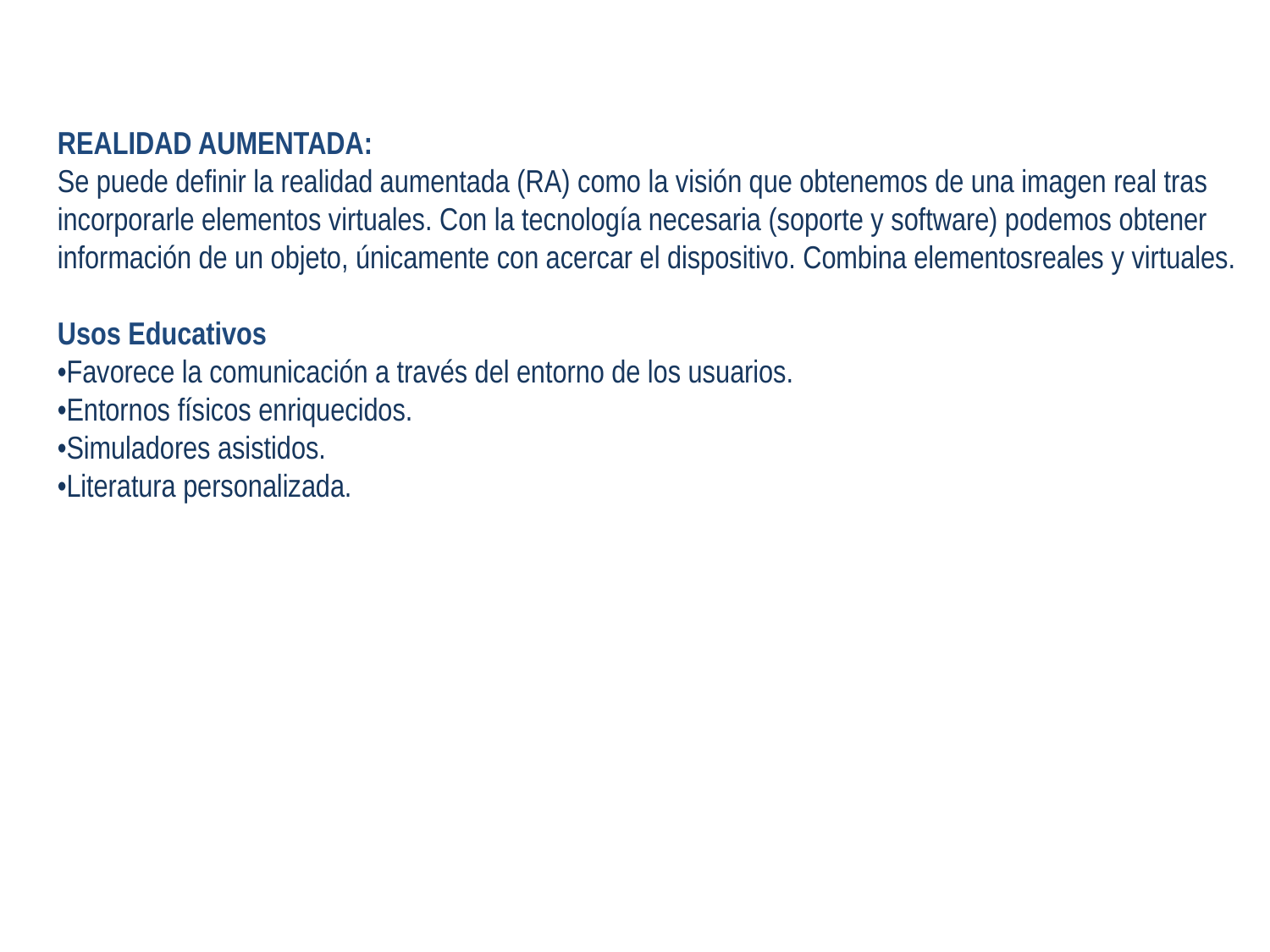

REALIDAD AUMENTADA:
Se puede definir la realidad aumentada (RA) como la visión que obtenemos de una imagen real tras incorporarle elementos virtuales. Con la tecnología necesaria (soporte y software) podemos obtener información de un objeto, únicamente con acercar el dispositivo. Combina elementosreales y virtuales.

Usos Educativos
•Favorece la comunicación a través del entorno de los usuarios.
•Entornos físicos enriquecidos.
•Simuladores asistidos.
•Literatura personalizada.